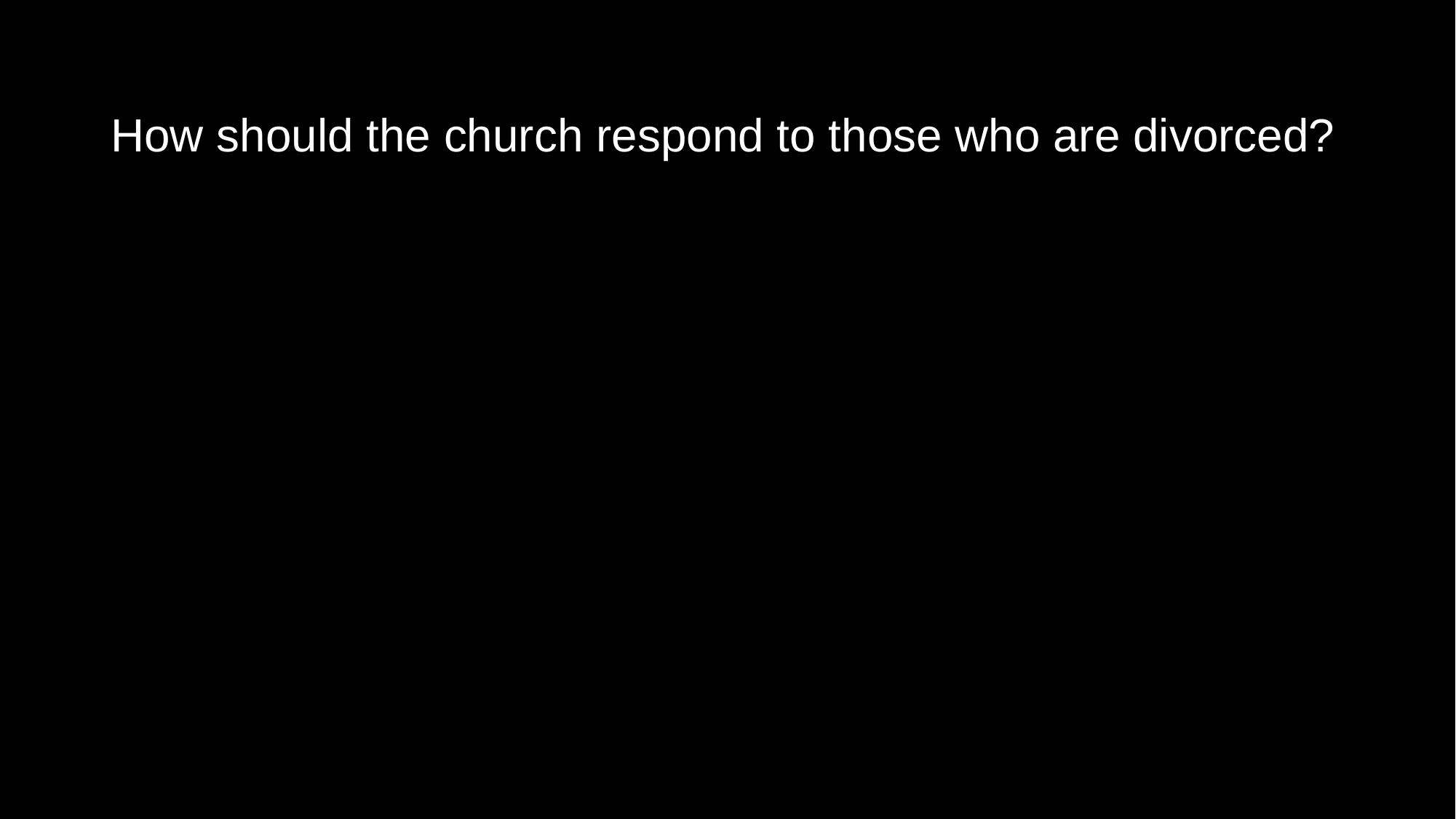

# How should the church respond to those who are divorced?